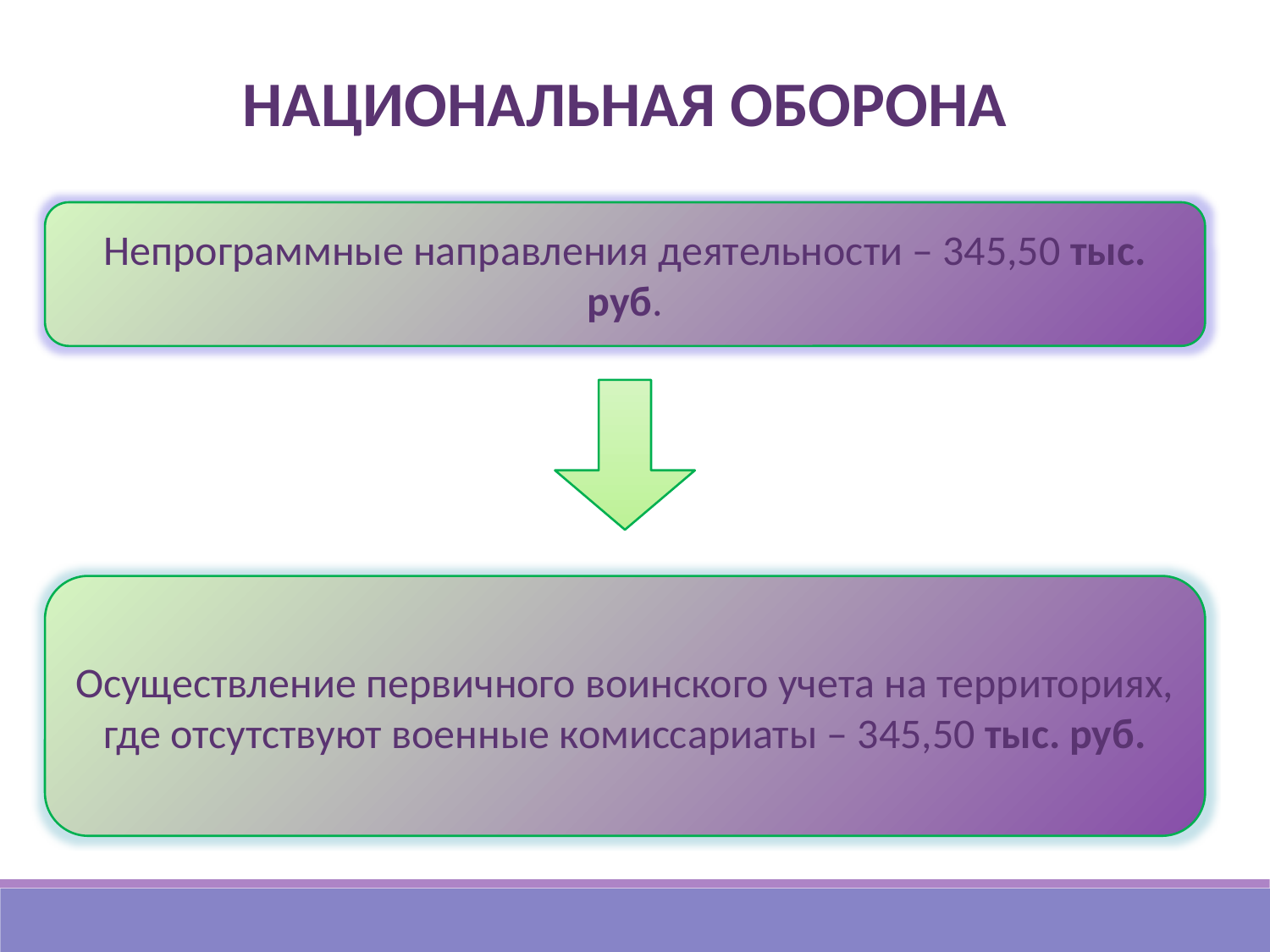

НАЦИОНАЛЬНАЯ ОБОРОНА
Непрограммные направления деятельности – 345,50 тыс. руб.

Осуществление первичного воинского учета на территориях, где отсутствуют военные комиссариаты – 345,50 тыс. руб.